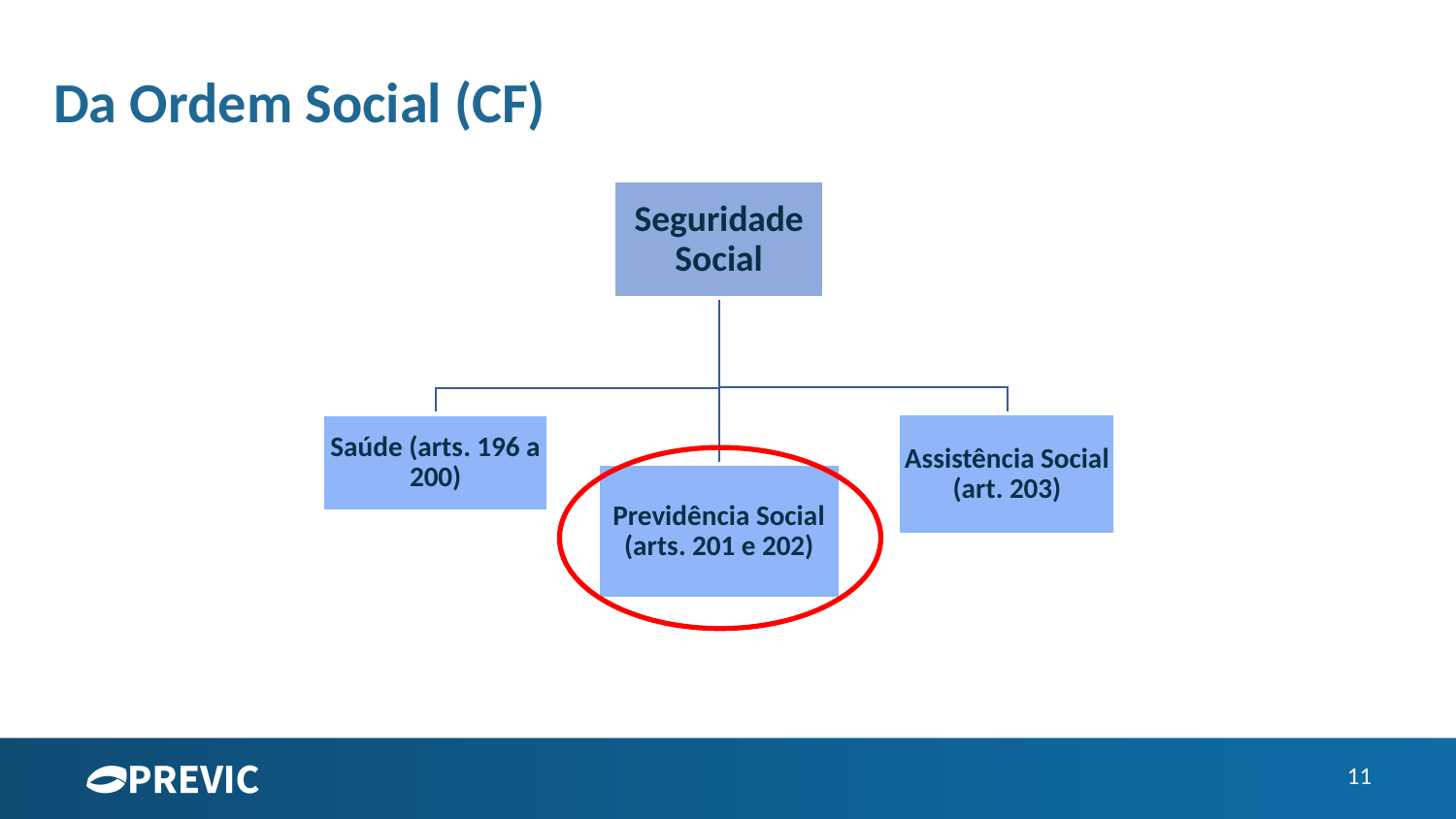

Da Ordem Social (CF)

Seguridade Social
Saúde (arts. 196 a 200)
Previdência Social (arts. 201 e 202)
Assistência Social (art. 203)

11